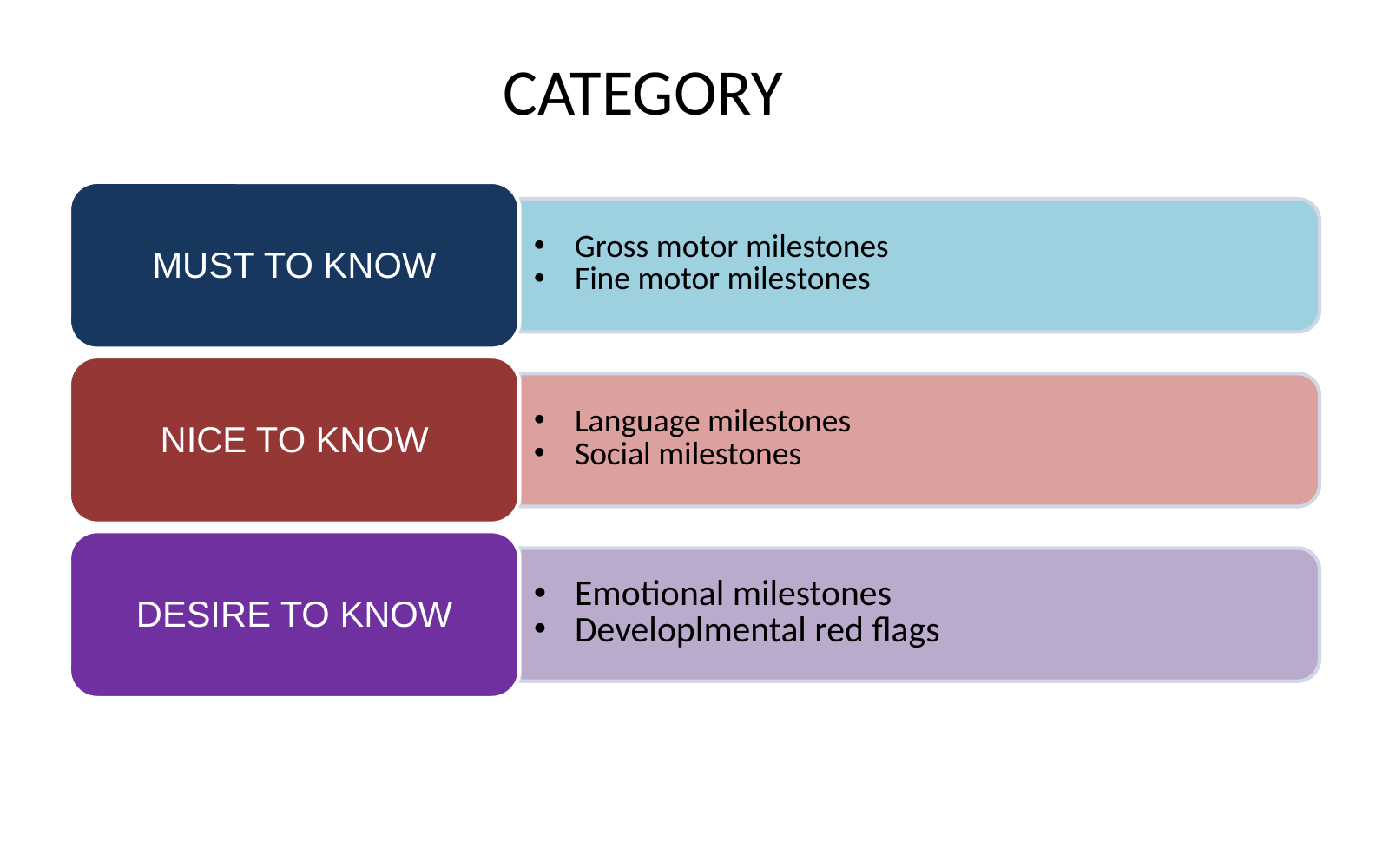

CATEGORY
MUST TO KNOW
NICE TO KNOW
Language milestones
DESIRE TO KNOW
Emotional milestones
Gross motor milestones
Fine motor milestones
Social milestones
Developlmental red flags